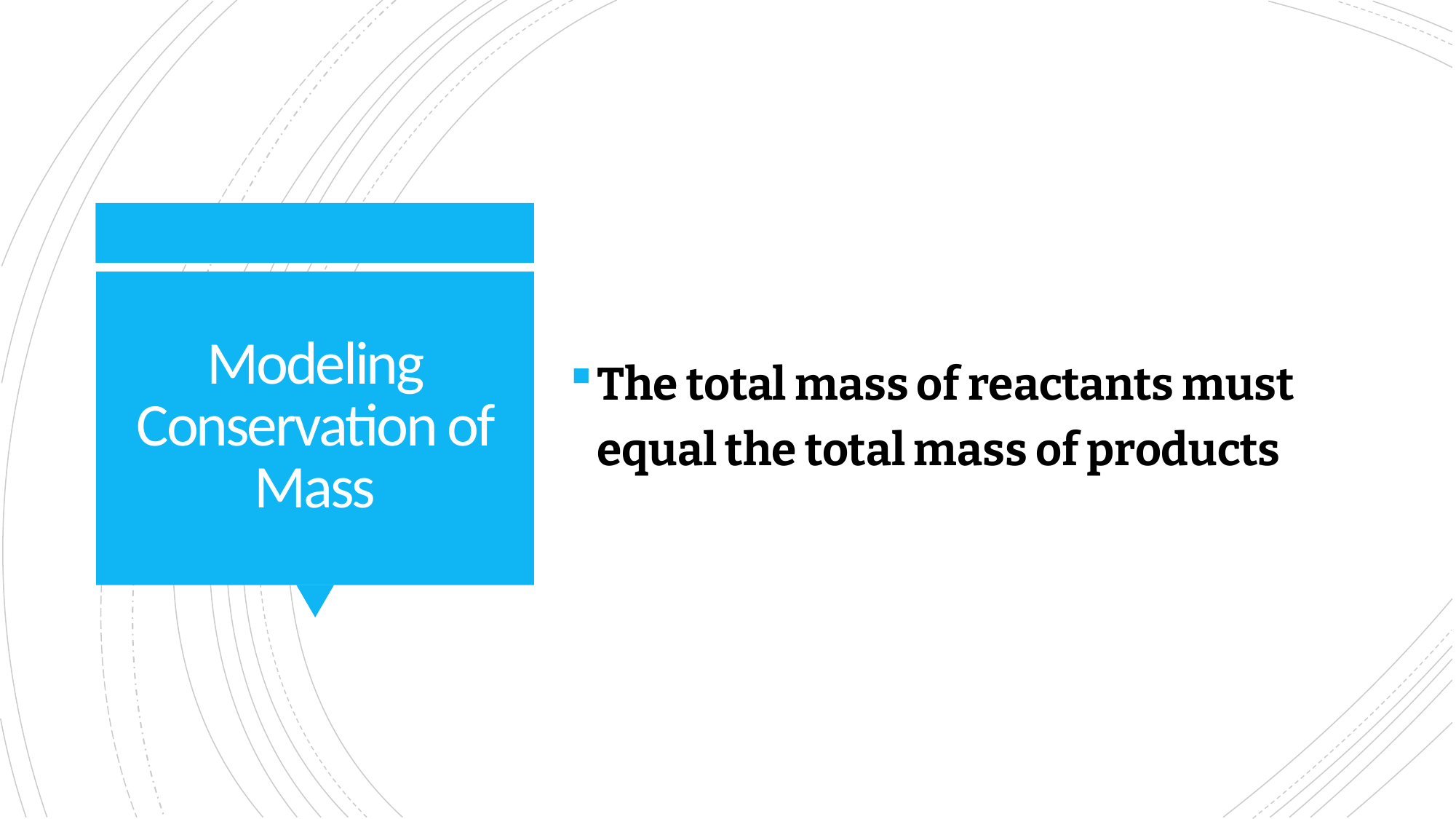

The total mass of reactants must equal the total mass of products
# Modeling Conservation of Mass